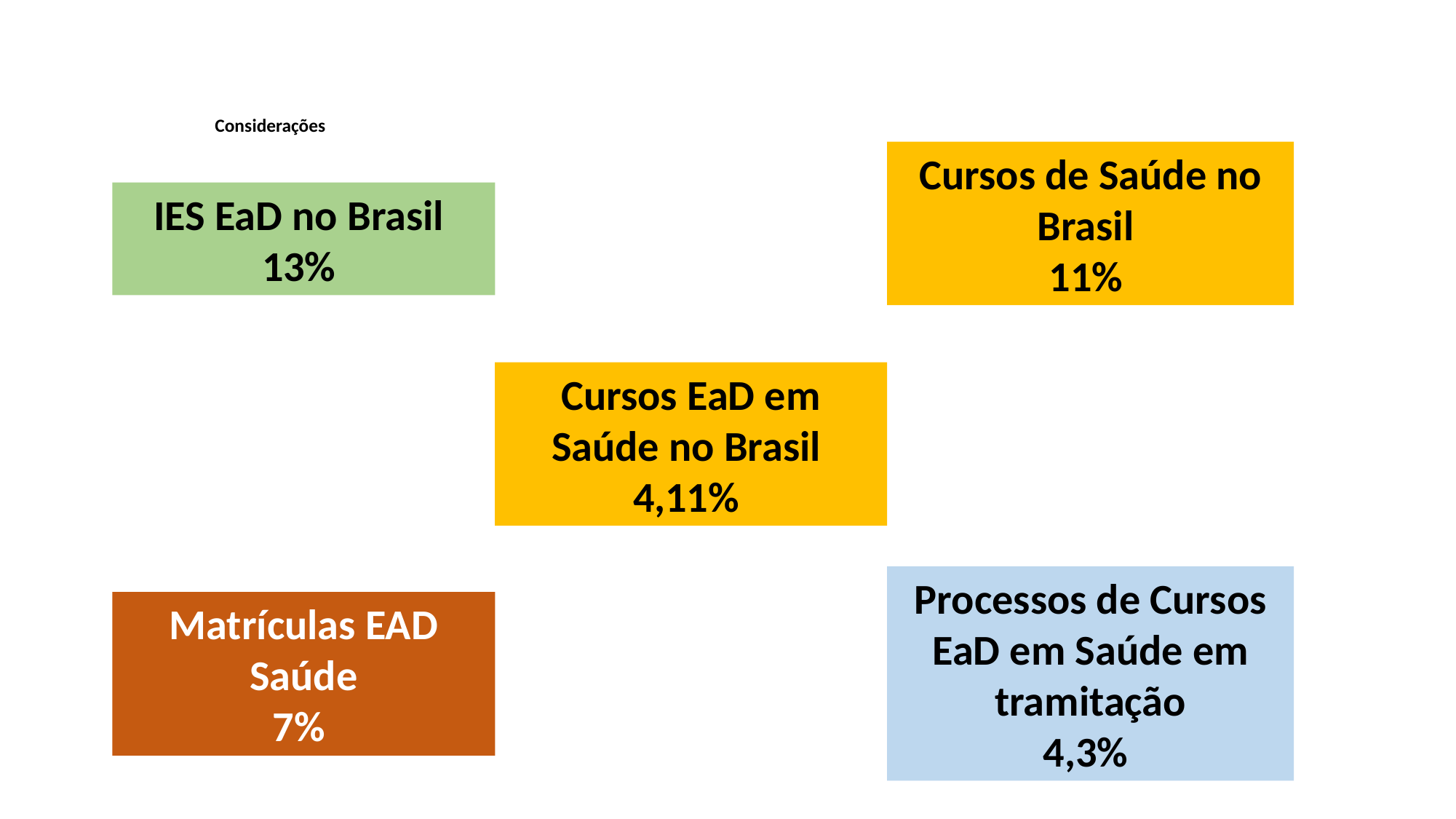

# Considerações
Cursos de Saúde no Brasil
11%
IES EaD no Brasil
13%
Cursos EaD em Saúde no Brasil
4,11%
Processos de Cursos EaD em Saúde em tramitação
4,3%
Matrículas EAD Saúde
7%